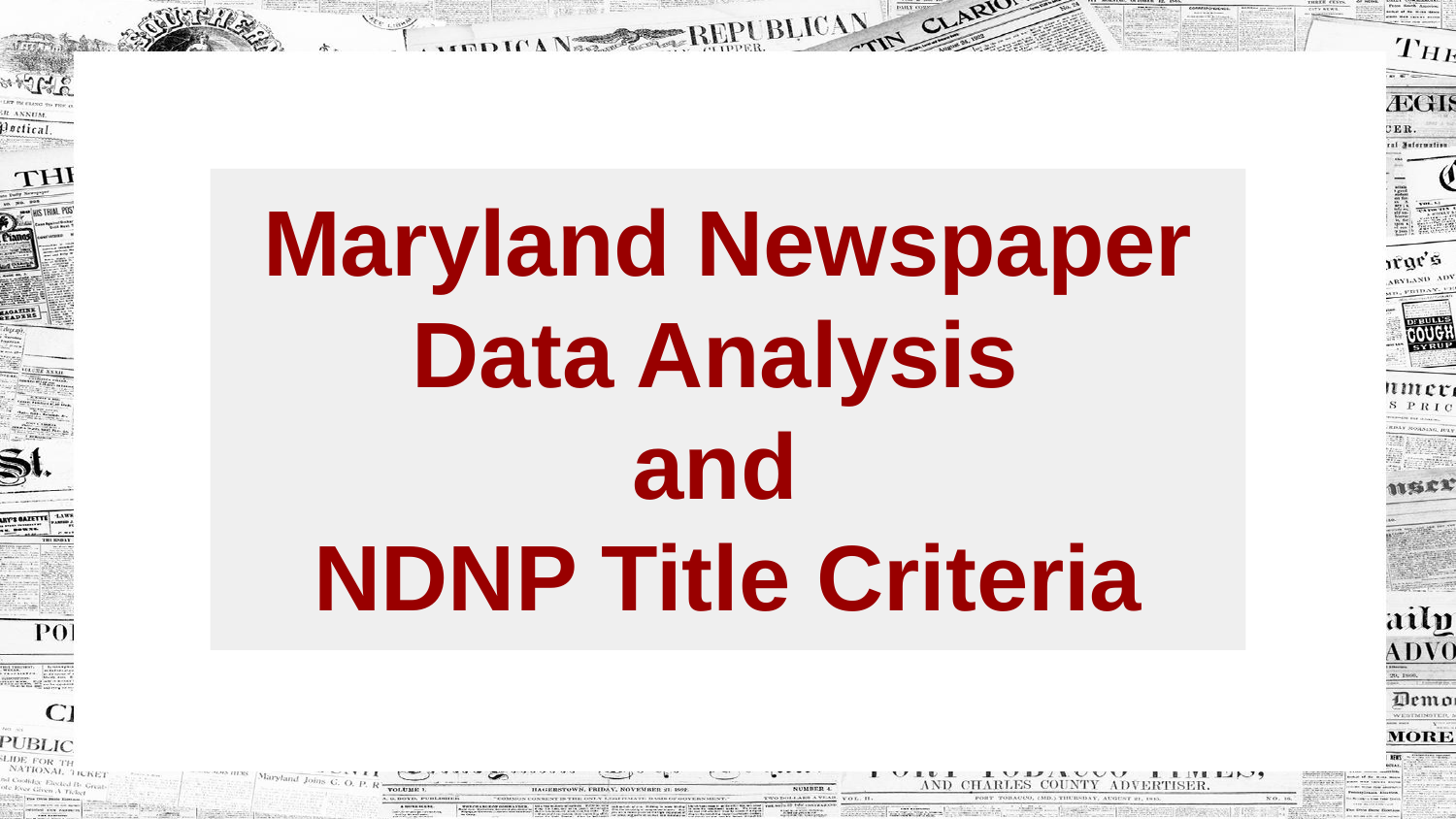

Maryland Newspaper Data Analysis
and
NDNP Title Criteria